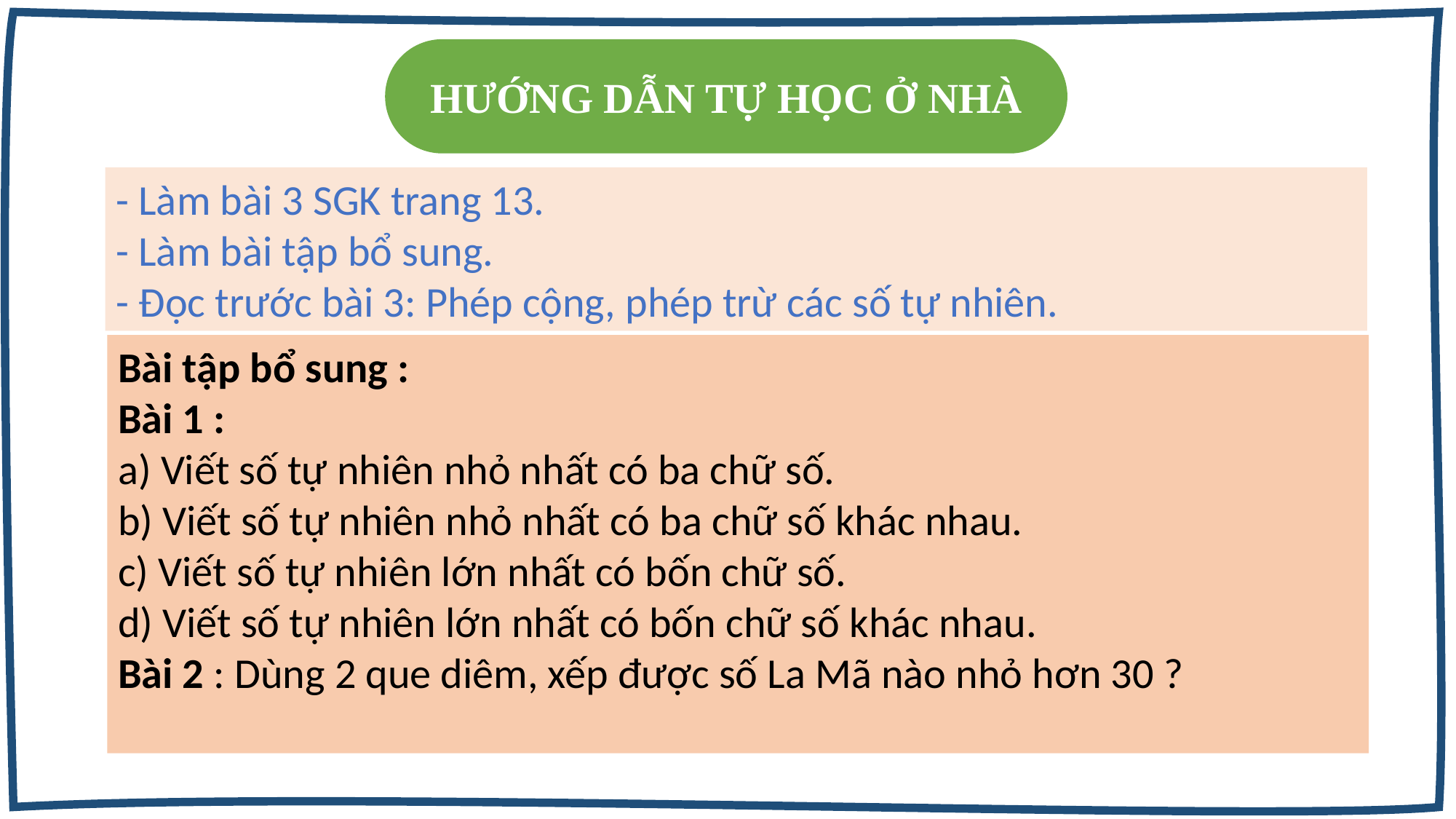

HƯỚNG DẪN TỰ HỌC Ở NHÀ
- Làm bài 3 SGK trang 13.
- Làm bài tập bổ sung.
- Đọc trước bài 3: Phép cộng, phép trừ các số tự nhiên.
Bài tập bổ sung :
Bài 1 :
a) Viết số tự nhiên nhỏ nhất có ba chữ số.
b) Viết số tự nhiên nhỏ nhất có ba chữ số khác nhau.
c) Viết số tự nhiên lớn nhất có bốn chữ số.
d) Viết số tự nhiên lớn nhất có bốn chữ số khác nhau.
Bài 2 : Dùng 2 que diêm, xếp được số La Mã nào nhỏ hơn 30 ?